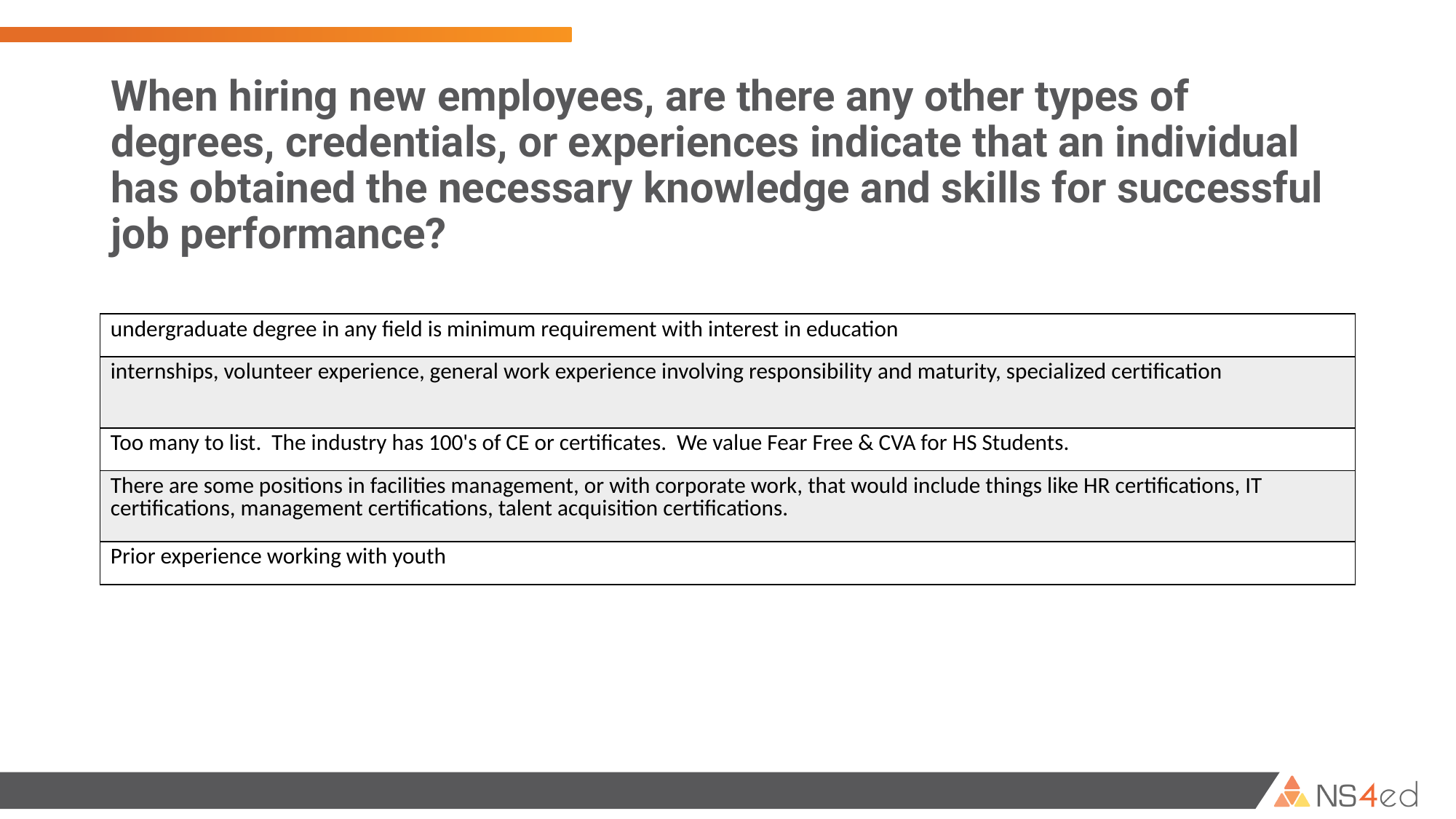

# When hiring new employees, are there any other types of degrees, credentials, or experiences indicate that an individual has obtained the necessary knowledge and skills for successful job performance?
| undergraduate degree in any field is minimum requirement with interest in education |
| --- |
| internships, volunteer experience, general work experience involving responsibility and maturity, specialized certification |
| Too many to list. The industry has 100's of CE or certificates. We value Fear Free & CVA for HS Students. |
| There are some positions in facilities management, or with corporate work, that would include things like HR certifications, IT certifications, management certifications, talent acquisition certifications. |
| Prior experience working with youth |